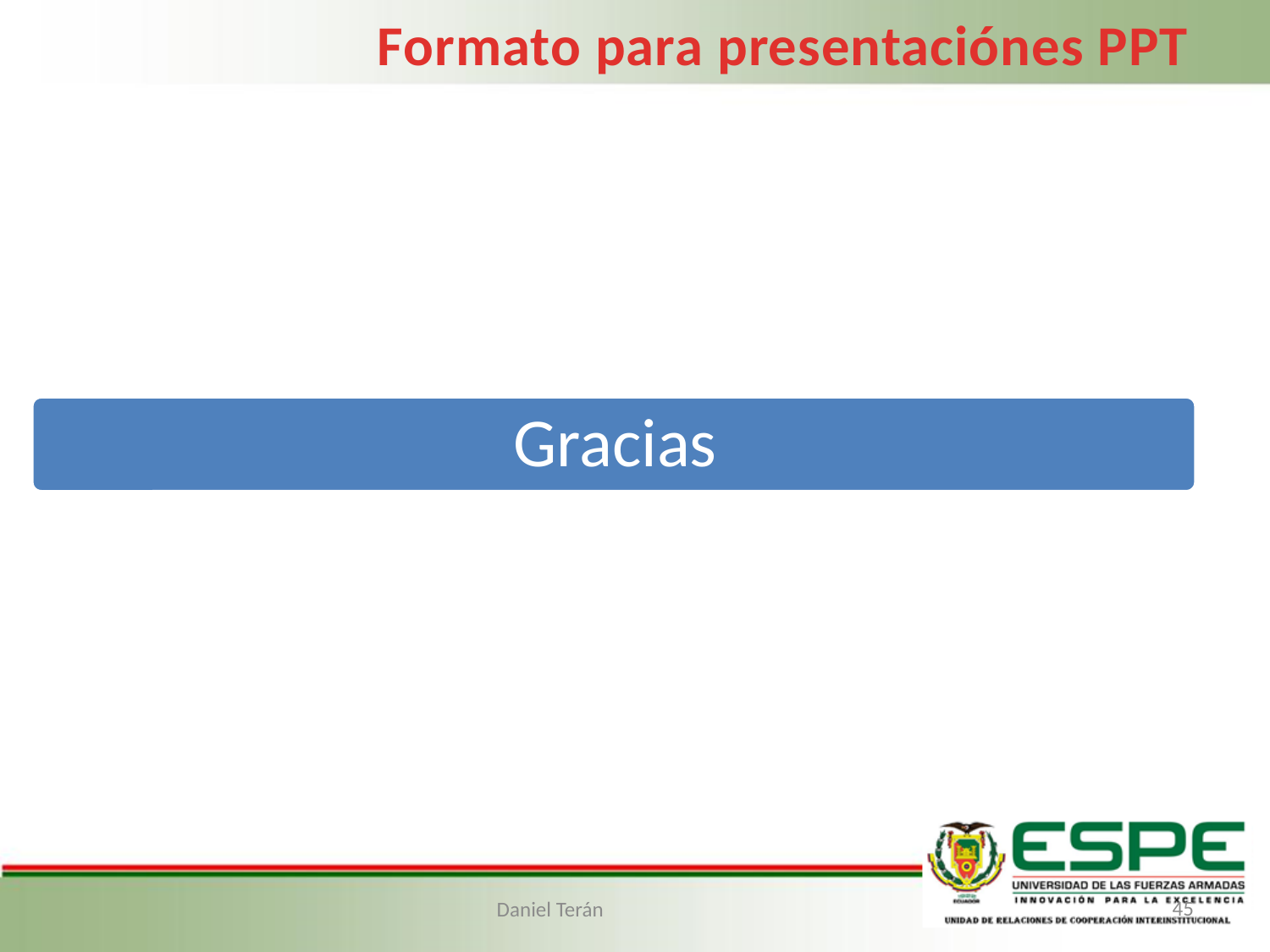

Formato para presentaciónes PPT
Gracias
45
Daniel Terán